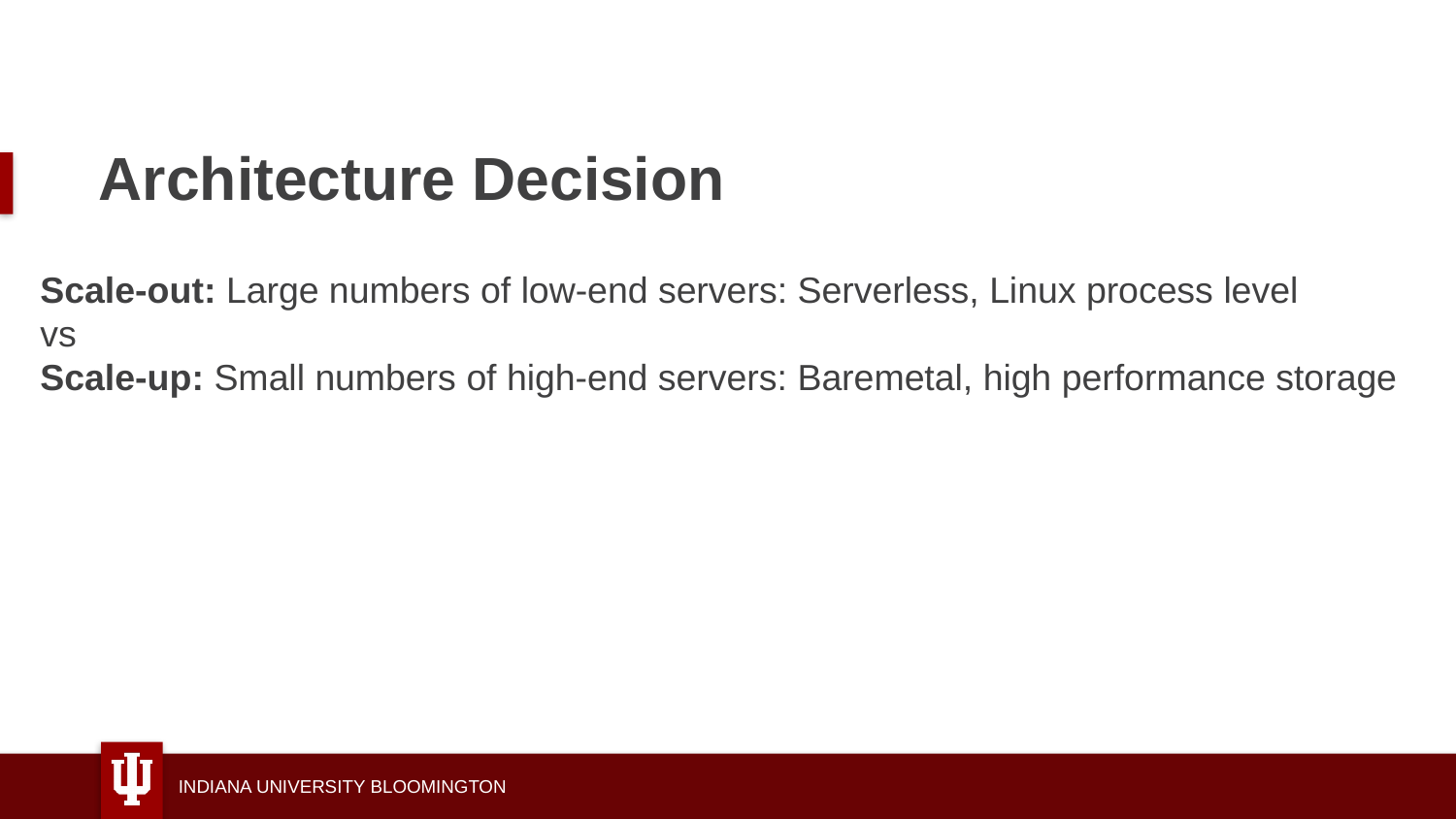

# Architecture Decision
Scale-out: Large numbers of low-end servers: Serverless, Linux process level
vs
Scale-up: Small numbers of high-end servers: Baremetal, high performance storage